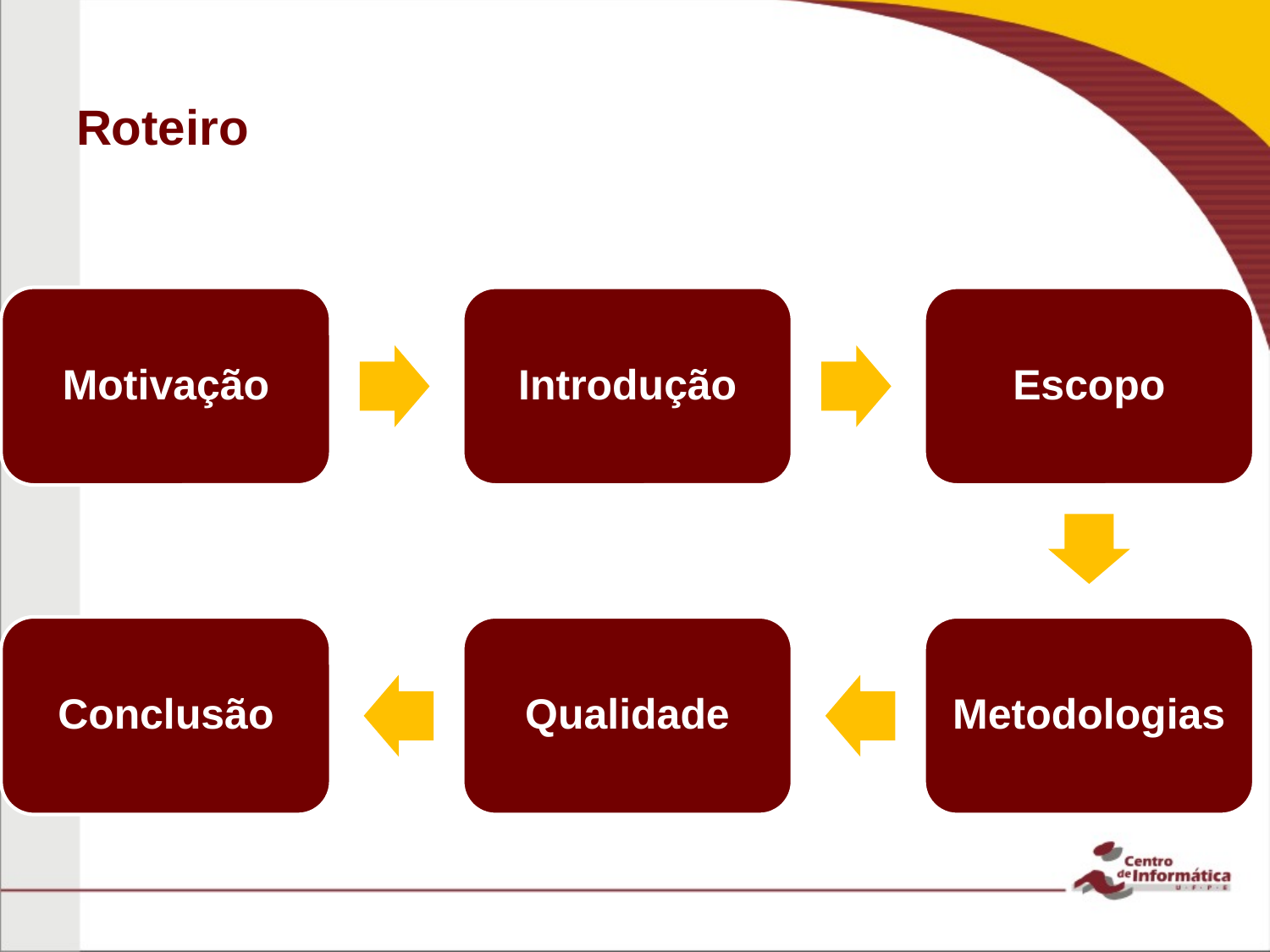

# Roteiro
Motivação

Introdução

Escopo

Metodologias

Qualidade

Conclusão